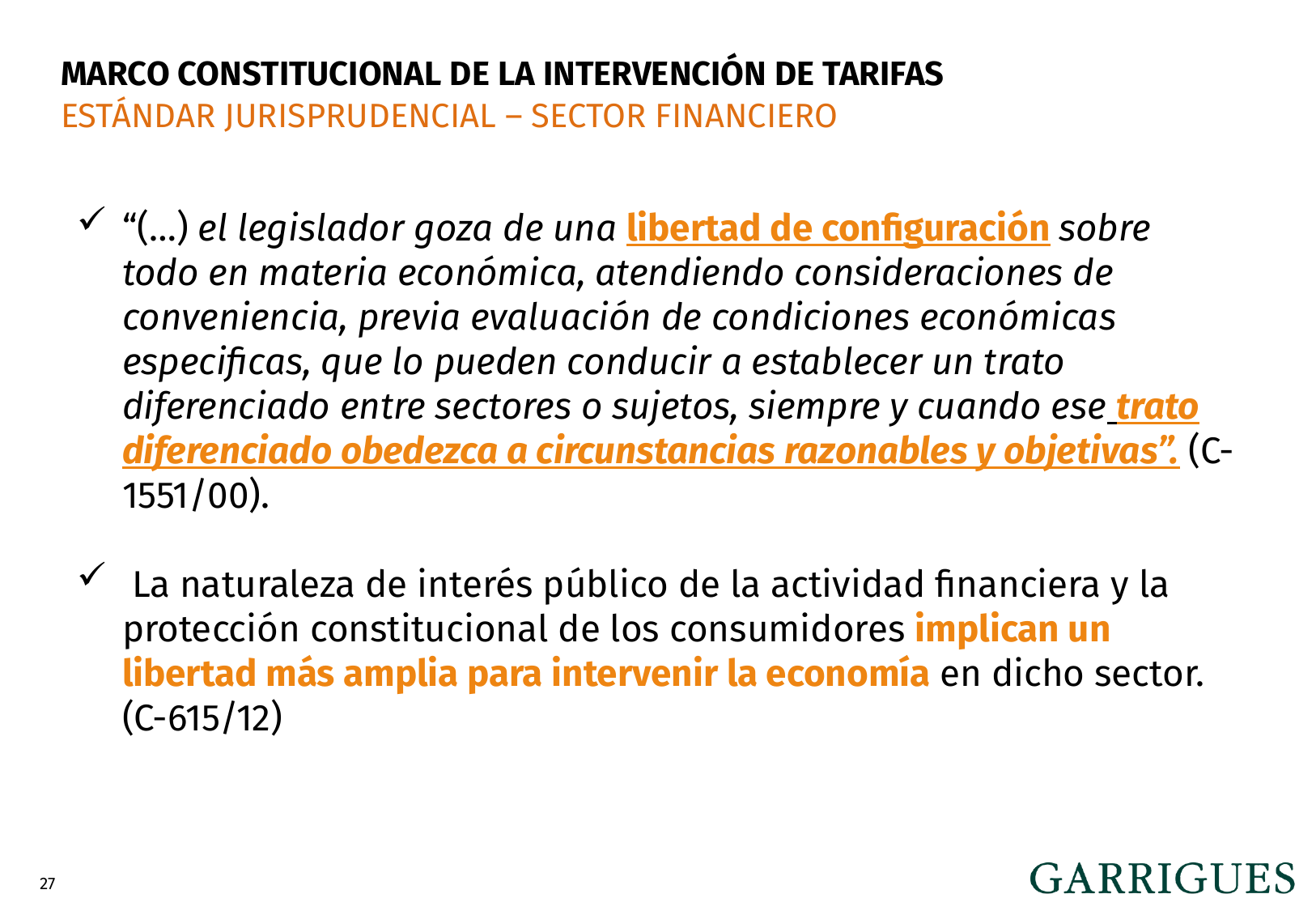

MARCO CONSTITUCIONAL DE LA INTERVENCIÓN DE TARIFAS
ESTÁNDAR JURISPRUDENCIAL – SECTOR FINANCIERO

“(…) el legislador goza de una libertad de configuración sobre todo en materia económica, atendiendo consideraciones de conveniencia, previa evaluación de condiciones económicas especificas, que lo pueden conducir a establecer un trato diferenciado entre sectores o sujetos, siempre y cuando ese trato diferenciado obedezca a circunstancias razonables y objetivas”. (C-1551/00).

 La naturaleza de interés público de la actividad financiera y la protección constitucional de los consumidores implican un libertad más amplia para intervenir la economía en dicho sector. (C-615/12)